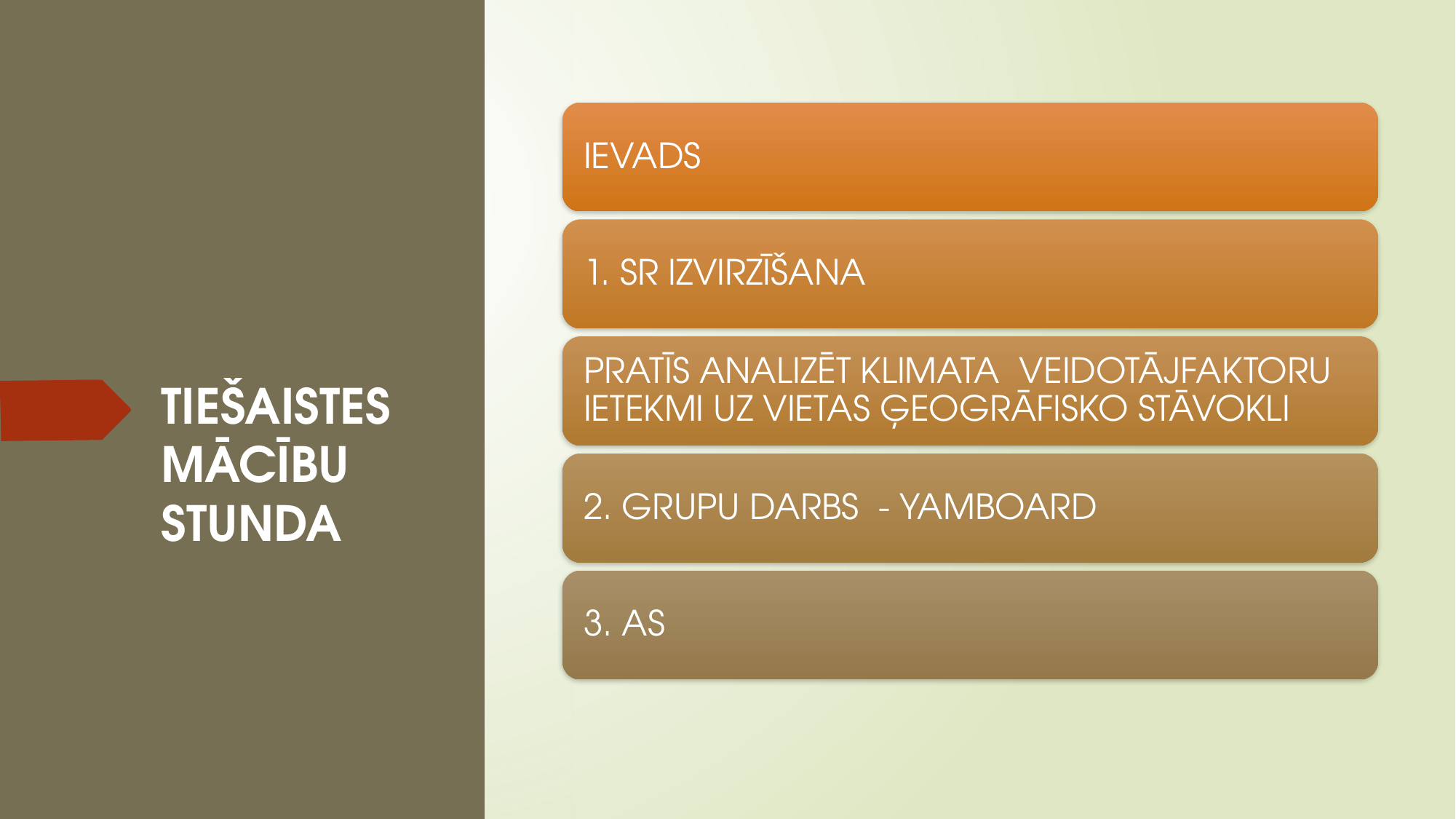

IEVADS
1. SR IZVIRZĪŠANA
PRATĪS ANALIZĒT KLIMATA  VEIDOTĀJFAKTORU IETEKMI UZ VIETAS ĢEOGRĀFISKO STĀVOKLI
2. GRUPU DARBS  - YAMBOARD
3. AS
# TIEŠAISTES MĀCĪBU STUNDA